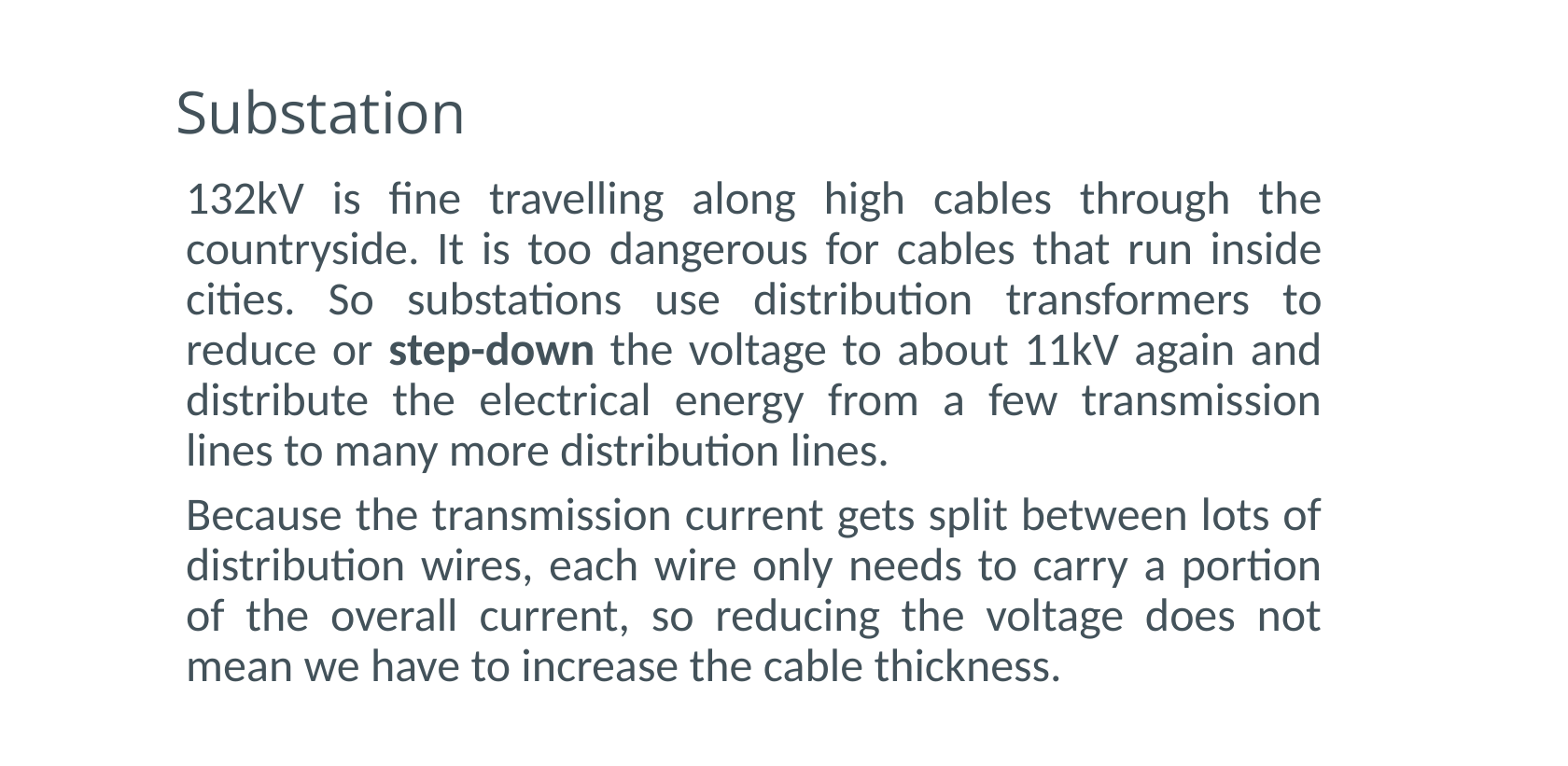

# Substation
132kV is fine travelling along high cables through the countryside. It is too dangerous for cables that run inside cities. So substations use distribution transformers to reduce or step-down the voltage to about 11kV again and distribute the electrical energy from a few transmission lines to many more distribution lines.
Because the transmission current gets split between lots of distribution wires, each wire only needs to carry a portion of the overall current, so reducing the voltage does not mean we have to increase the cable thickness.